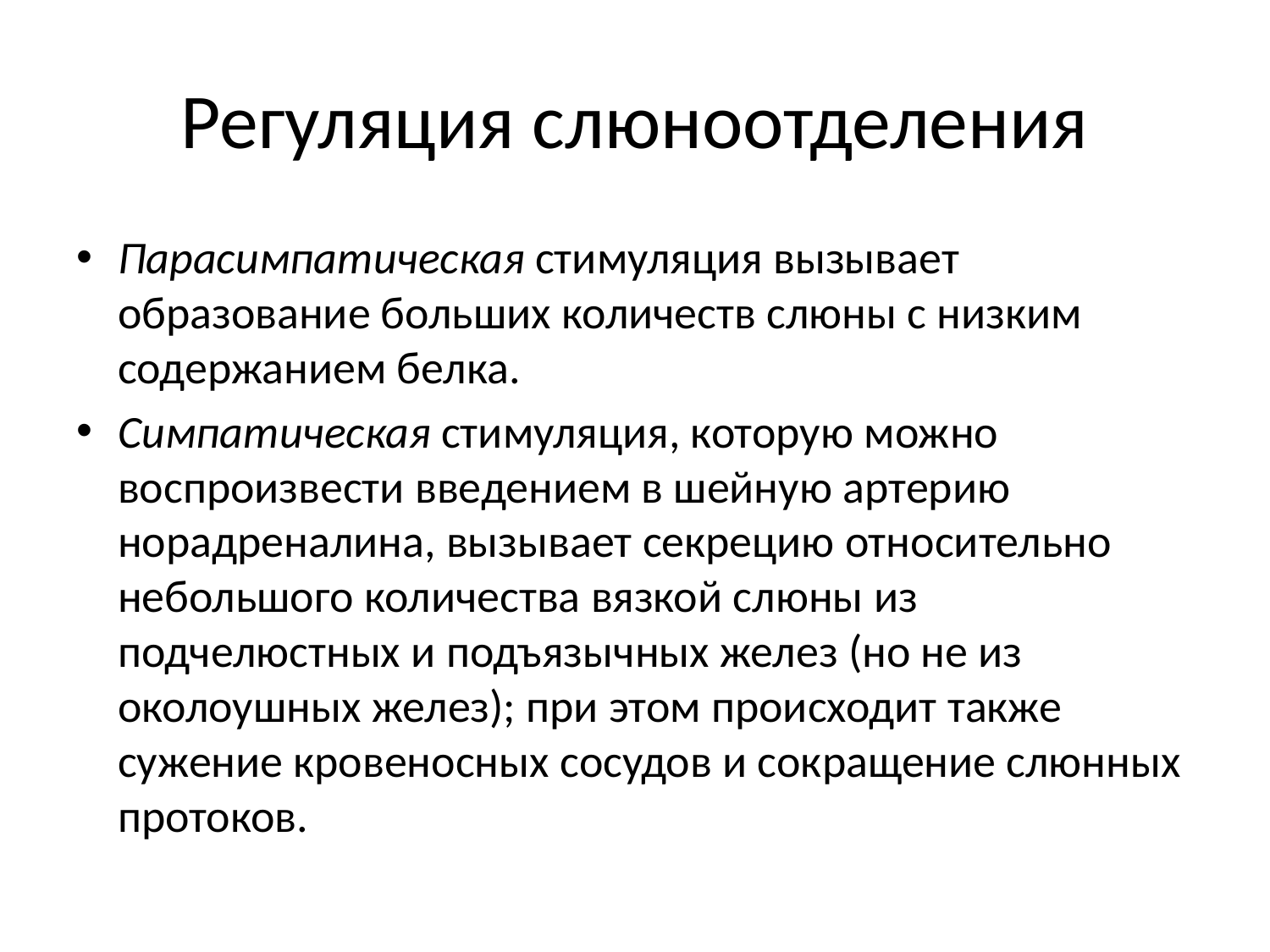

# Регуляция слюноотделения
Парасимпатическая стимуляция вызывает образование больших количеств слюны с низким содержанием белка.
Симпатическая стимуляция, которую можно воспроизвести введением в шейную артерию норадреналина, вызывает секрецию относительно небольшого количества вязкой слюны из подчелюстных и подъязычных желез (но не из околоушных желез); при этом происходит также сужение кровеносных сосудов и сокращение слюнных протоков.